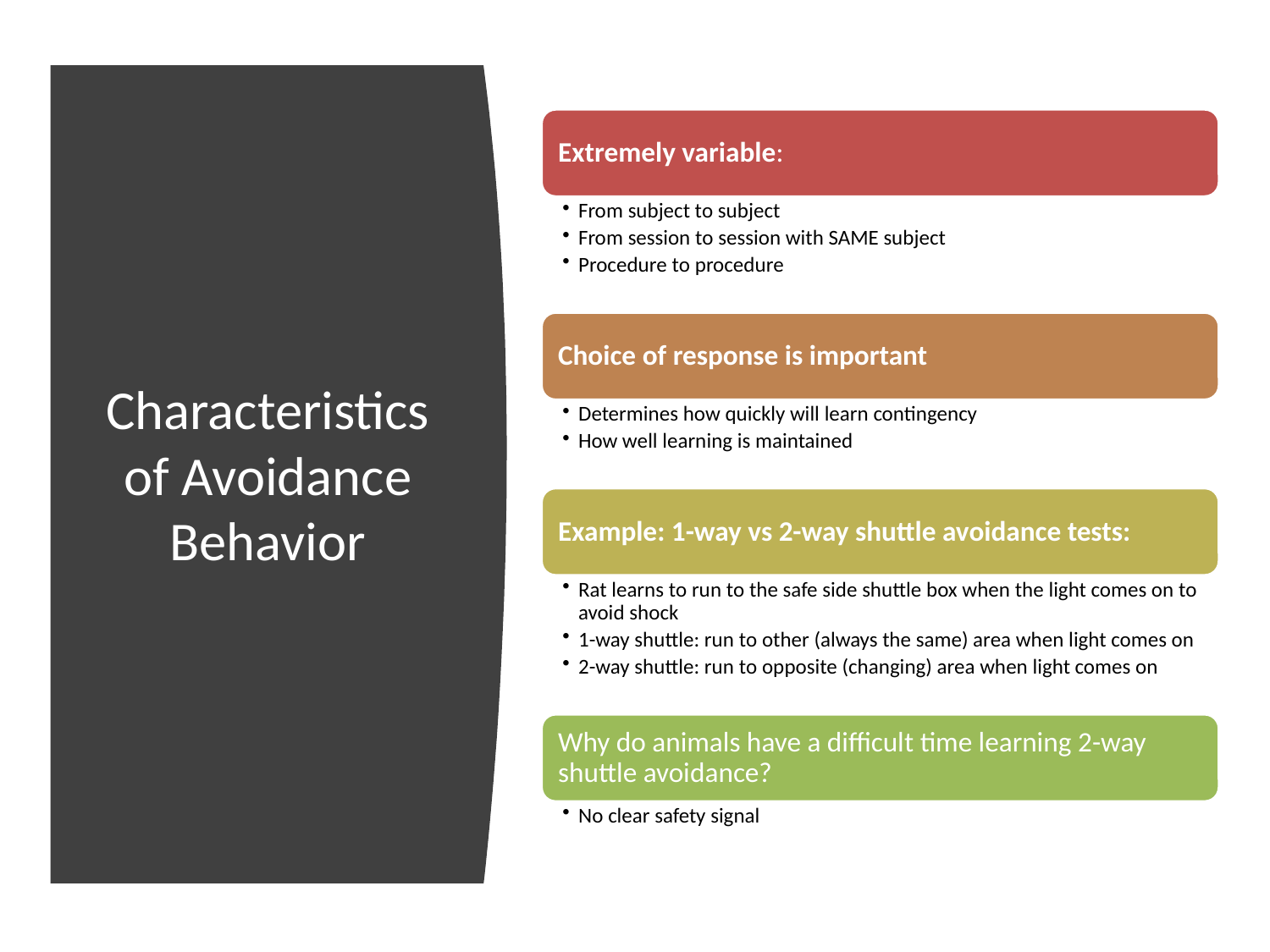

Extremely variable:
From subject to subject
From session to session with SAME subject
Procedure to procedure

Choice of response is important
Determines how quickly will learn contingency
How well learning is maintained

Example: 1-way vs 2-way shuttle avoidance tests:
Rat learns to run to the safe side shuttle box when the light comes on to avoid shock
1-way shuttle: run to other (always the same) area when light comes on
2-way shuttle: run to opposite (changing) area when light comes on

Why do animals have a difficult time learning 2-way shuttle avoidance?
No clear safety signal

# Characteristics of Avoidance Behavior